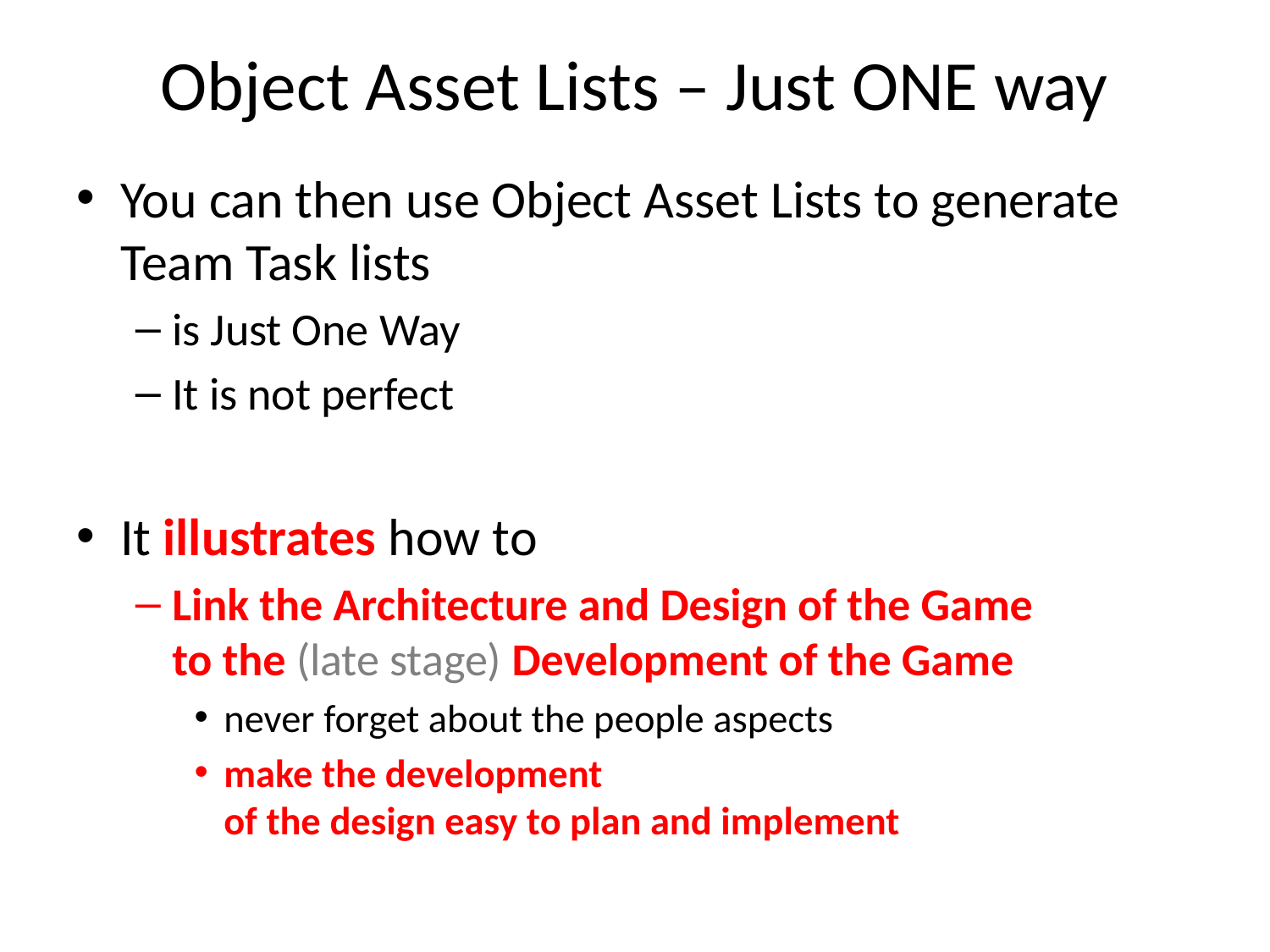

# Object Asset Lists – Just ONE way
You can then use Object Asset Lists to generate Team Task lists
is Just One Way
It is not perfect

It illustrates how to
Link the Architecture and Design of the Game
to the (late stage) Development of the Game
never forget about the people aspects
make the development
of the design easy to plan and implement